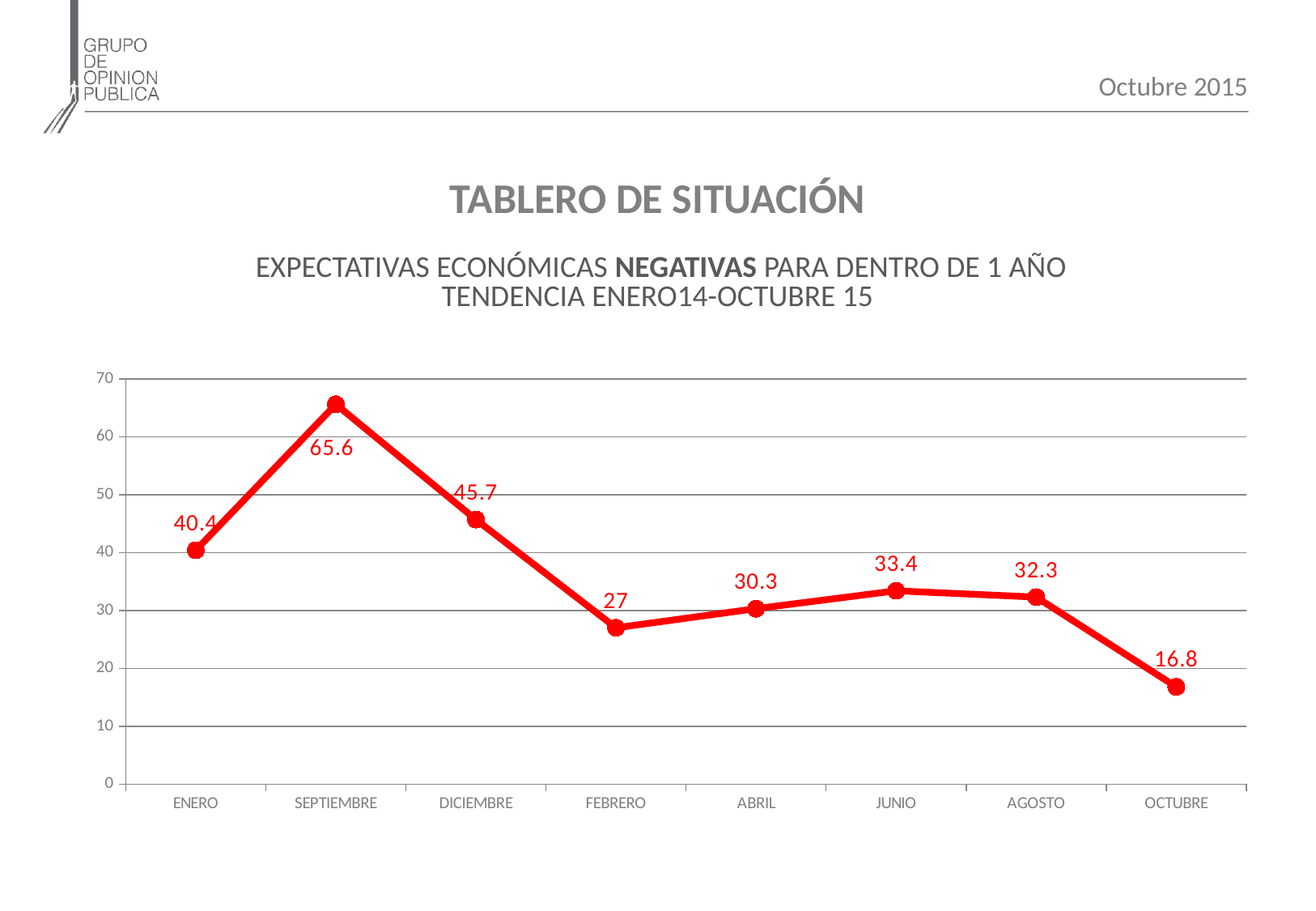

Octubre 2015
# TABLERO DE SITUACIÓN EXPECTATIVAS ECONÓMICAS NEGATIVAS PARA DENTRO DE 1 AÑO TENDENCIA ENERO14-OCTUBRE 15

### Chart:

| Category | EXPECTATIVAS NEGATIVAS |
|---|---|
| ENERO | 40.4 |
| SEPTIEMBRE | 65.6 |
| DICIEMBRE | 45.7 |
| FEBRERO | 27.0 |
| ABRIL | 30.3 |
| JUNIO | 33.4 |
| AGOSTO | 32.3 |
| OCTUBRE | 16.8 |